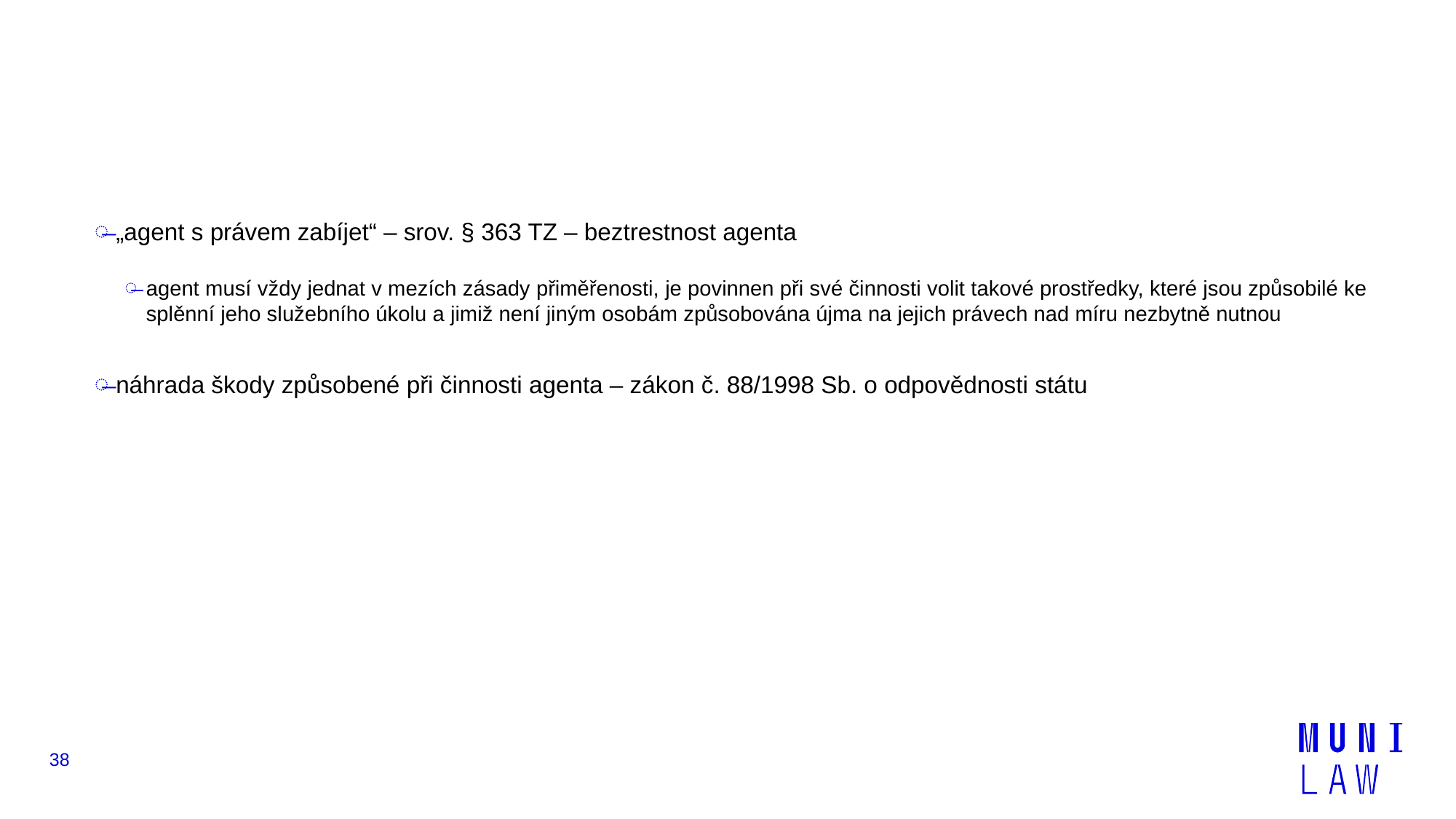

#
„agent s právem zabíjet“ – srov. § 363 TZ – beztrestnost agenta

agent musí vždy jednat v mezích zásady přiměřenosti, je povinnen při své činnosti volit takové prostředky, které jsou způsobilé ke splěnní jeho služebního úkolu a jimiž není jiným osobám způsobována újma na jejich právech nad míru nezbytně nutnou

náhrada škody způsobené při činnosti agenta – zákon č. 88/1998 Sb. o odpovědnosti státu
38